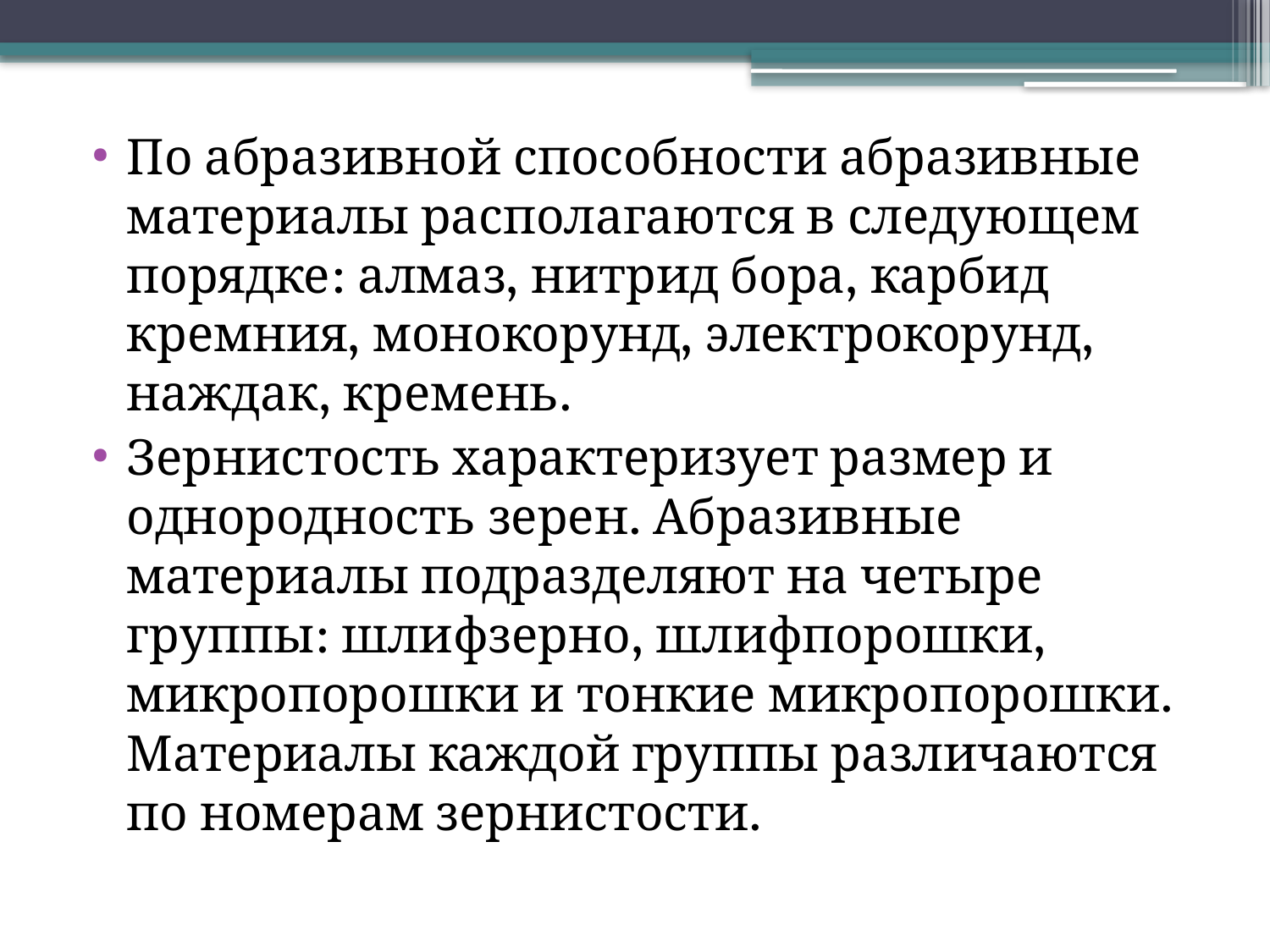

По абразивной способности абразивные материалы располагаются в следующем порядке: алмаз, нитрид бора, карбид кремния, монокорунд, электрокорунд, наждак, кремень.
Зернистость характеризует размер и однородность зерен. Абразивные материалы подразделяют на четыре группы: шлифзерно, шлифпорошки, микропорошки и тонкие микропорошки. Материалы каждой группы различаются по номерам зернистости.